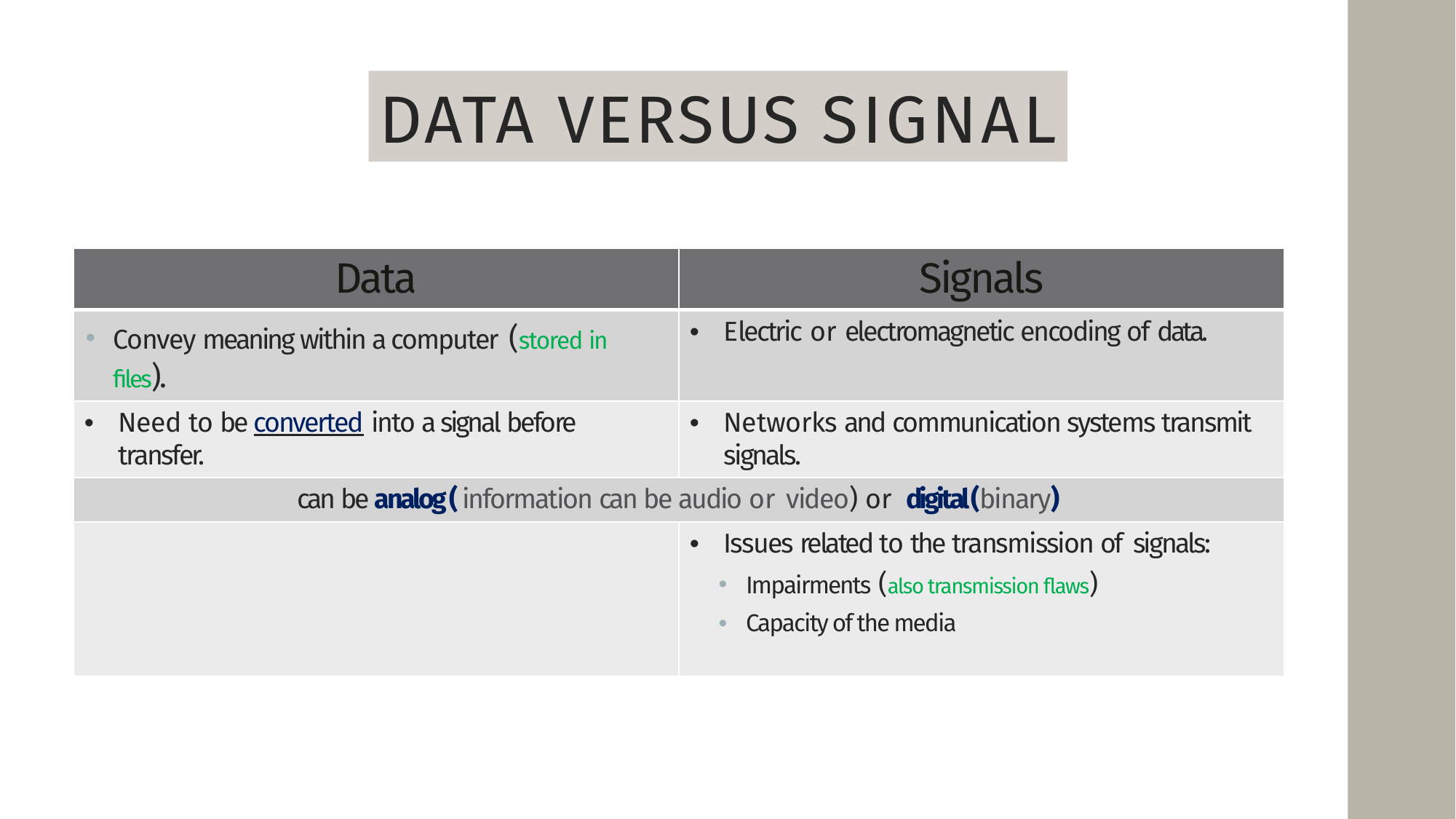

DATA VERSUS SIGNAL
| Data | Signals |
| --- | --- |
| Convey meaning within a computer (stored in files). | Electric or electromagnetic encoding of data. |
| Need to be converted into a signal before transfer. | Networks and communication systems transmit signals. |
| can be analog ( information can be audio or video) or digital (binary) |  |
|  | Issues related to the transmission of signals: Impairments (also transmission flaws) Capacity of the media |